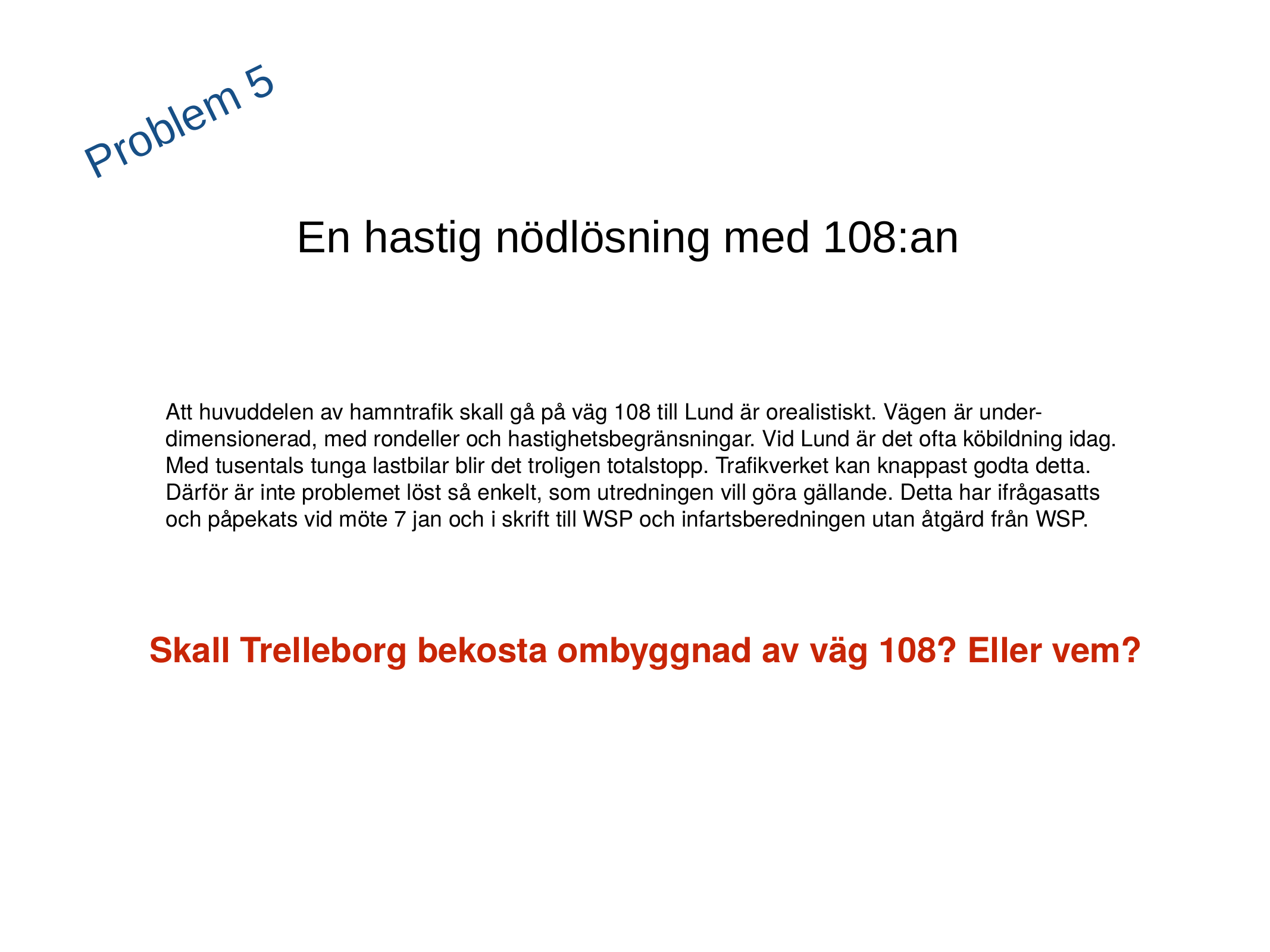

Problem 5
En hastig nödlösning med 108:an
Att huvuddelen av hamntrafik skall gå på väg 108 till Lund är orealistiskt. Vägen är under-dimensionerad, med rondeller och hastighetsbegränsningar. Vid Lund är det ofta köbildning idag. Med tusentals tunga lastbilar blir det troligen totalstopp. Trafikverket kan knappast godta detta. Därför är inte problemet löst så enkelt, som utredningen vill göra gällande. Detta har ifrågasatts och påpekats vid möte 7 jan och i skrift till WSP och infartsberedningen utan åtgärd från WSP.
Skall Trelleborg bekosta ombyggnad av väg 108? Eller vem?